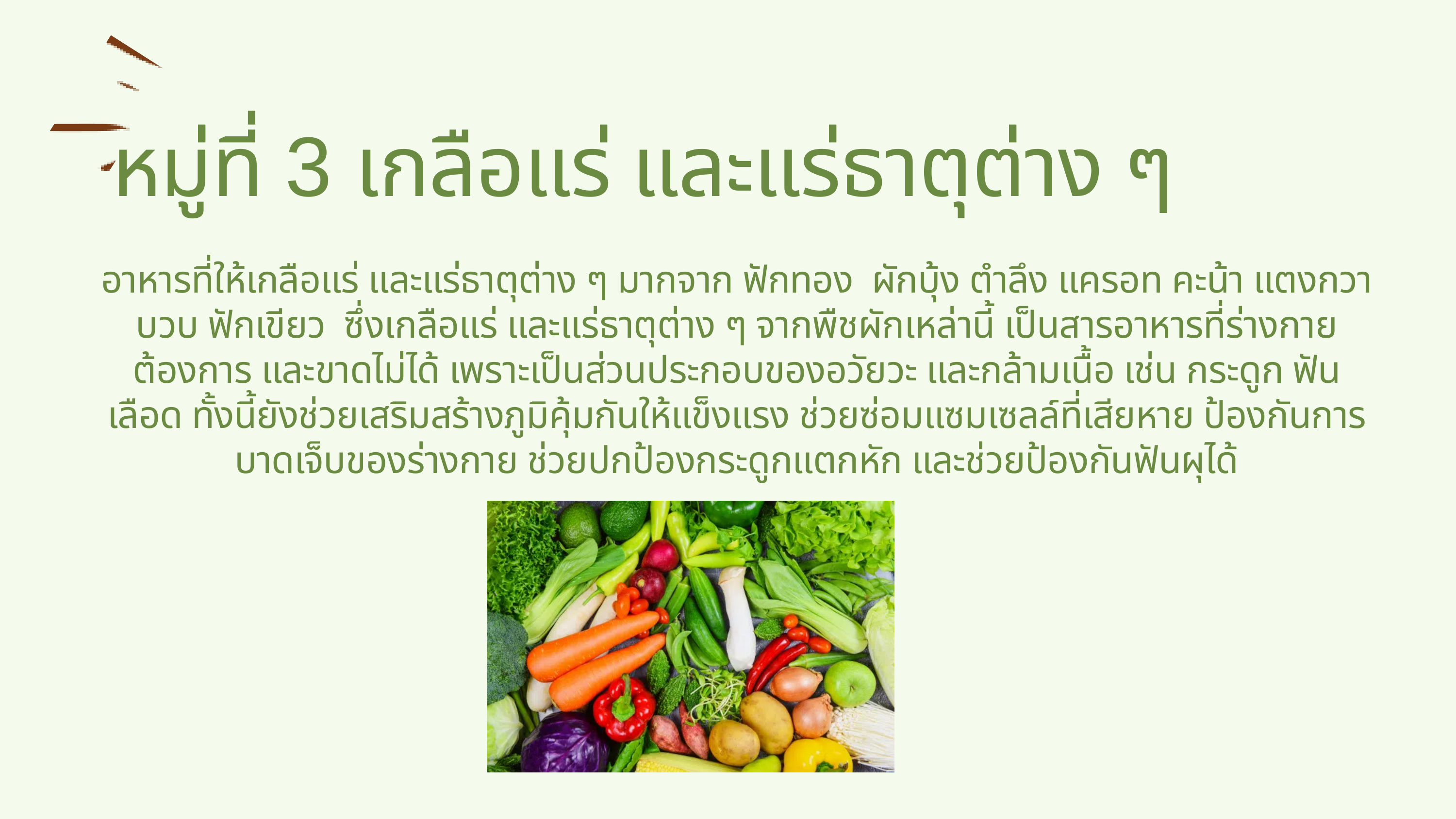

หมู่ที่ 3 เกลือแร่ และแร่ธาตุต่าง ๆ
อาหารที่ให้เกลือแร่ และแร่ธาตุต่าง ๆ มากจาก ฟักทอง  ผักบุ้ง ตำลึง แครอท คะน้า แตงกวา บวบ ฟักเขียว  ซึ่งเกลือแร่ และแร่ธาตุต่าง ๆ จากพืชผักเหล่านี้ เป็นสารอาหารที่ร่างกายต้องการ และขาดไม่ได้ เพราะเป็นส่วนประกอบของอวัยวะ และกล้ามเนื้อ เช่น กระดูก ฟัน เลือด ทั้งนี้ยังช่วยเสริมสร้างภูมิคุ้มกันให้แข็งแรง ช่วยซ่อมแซมเซลล์ที่เสียหาย ป้องกันการบาดเจ็บของร่างกาย ช่วยปกป้องกระดูกแตกหัก และช่วยป้องกันฟันผุได้